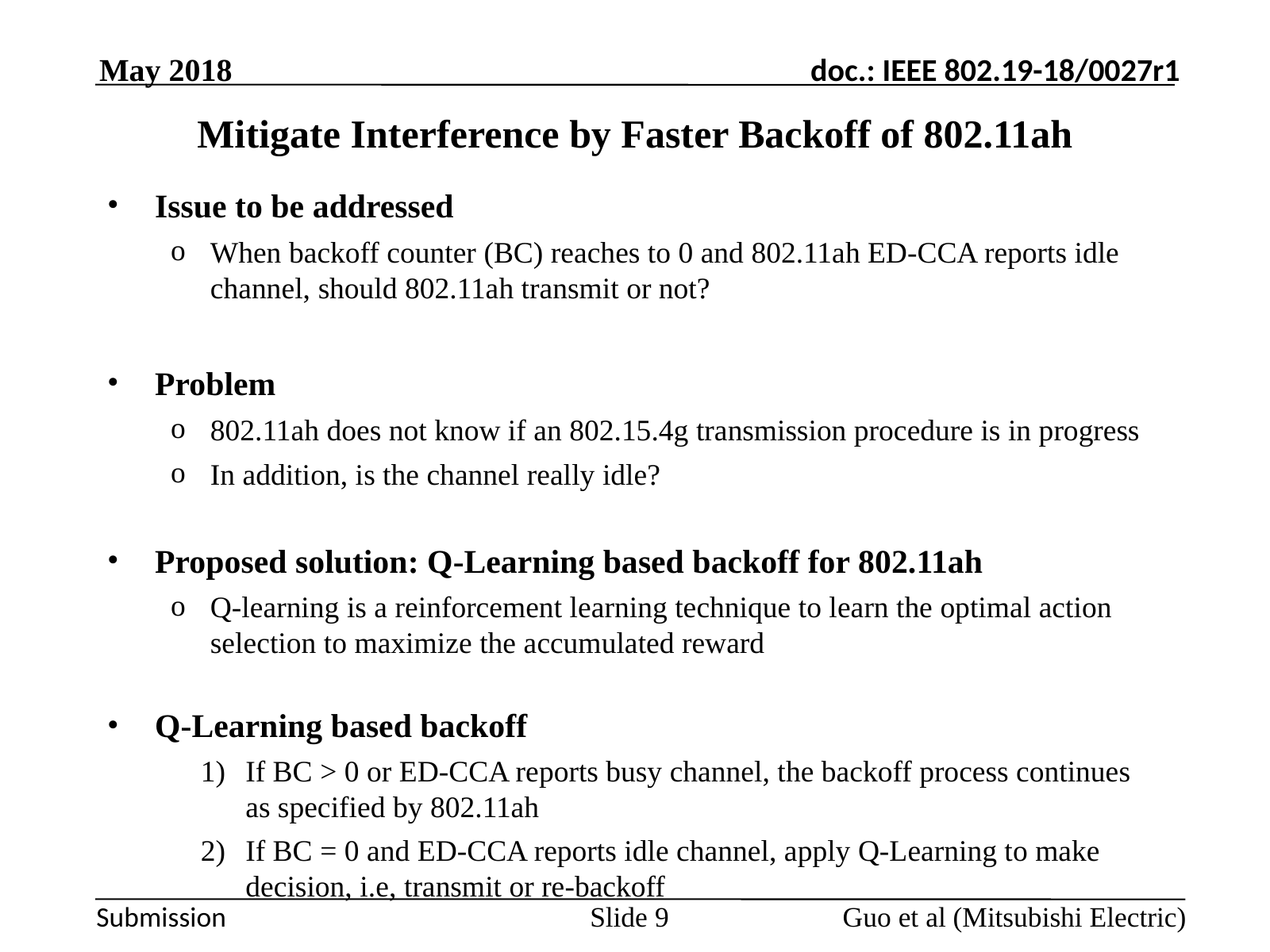

May 2018
# Mitigate Interference by Faster Backoff of 802.11ah
Issue to be addressed
When backoff counter (BC) reaches to 0 and 802.11ah ED-CCA reports idle channel, should 802.11ah transmit or not?

Problem
802.11ah does not know if an 802.15.4g transmission procedure is in progress
In addition, is the channel really idle?

Proposed solution: Q-Learning based backoff for 802.11ah
Q-learning is a reinforcement learning technique to learn the optimal action selection to maximize the accumulated reward

Q-Learning based backoff
If BC > 0 or ED-CCA reports busy channel, the backoff process continues as specified by 802.11ah
If BC = 0 and ED-CCA reports idle channel, apply Q-Learning to make decision, i.e, transmit or re-backoff
Guo et al (Mitsubishi Electric)
Slide 9